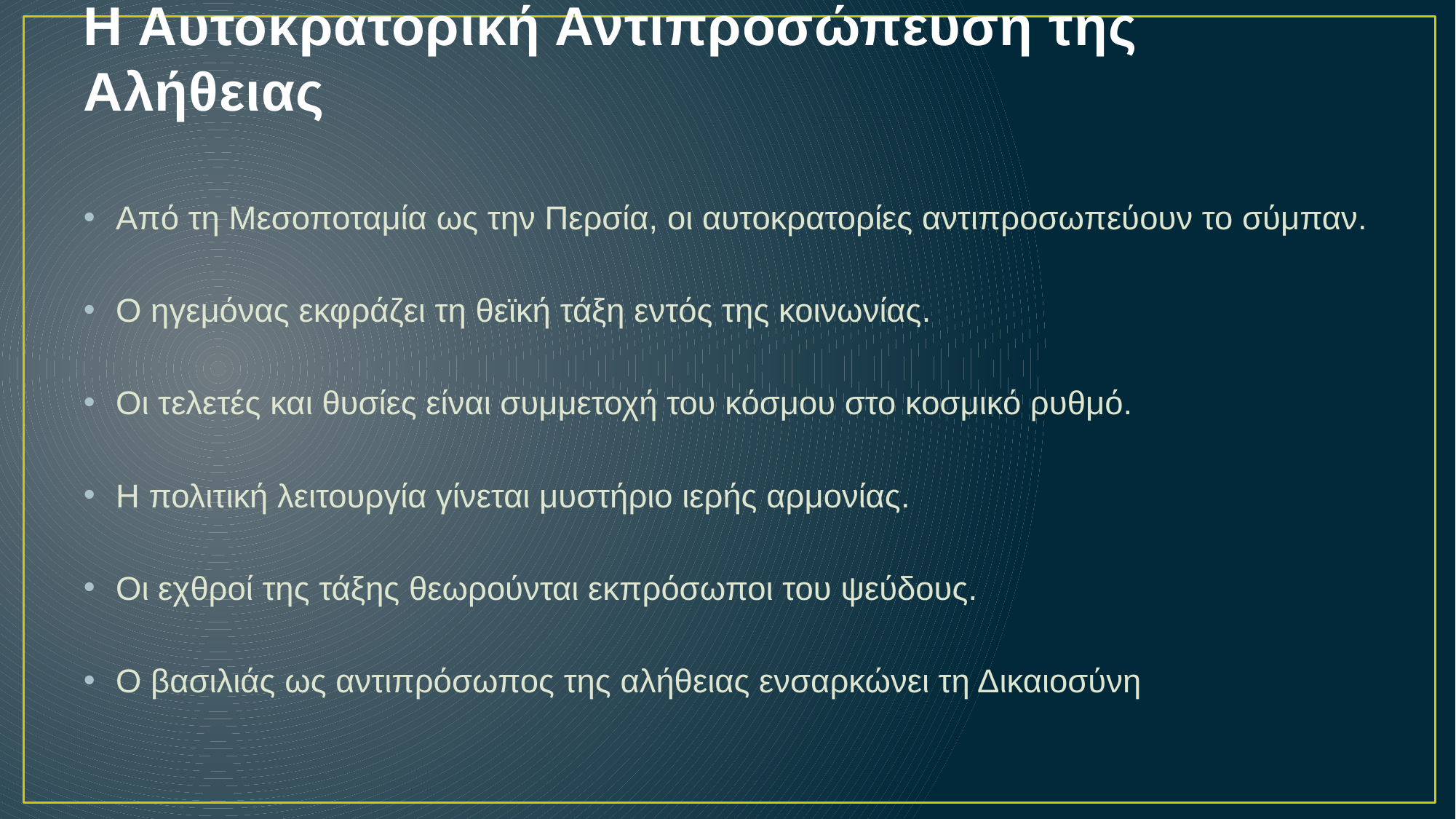

# Η Αυτοκρατορική Αντιπροσώπευση της Αλήθειας
Από τη Μεσοποταμία ως την Περσία, οι αυτοκρατορίες αντιπροσωπεύουν το σύμπαν.

Ο ηγεμόνας εκφράζει τη θεϊκή τάξη εντός της κοινωνίας.

Οι τελετές και θυσίες είναι συμμετοχή του κόσμου στο κοσμικό ρυθμό.

Η πολιτική λειτουργία γίνεται μυστήριο ιερής αρμονίας.

Οι εχθροί της τάξης θεωρούνται εκπρόσωποι του ψεύδους.

Ο βασιλιάς ως αντιπρόσωπος της αλήθειας ενσαρκώνει τη Δικαιοσύνη